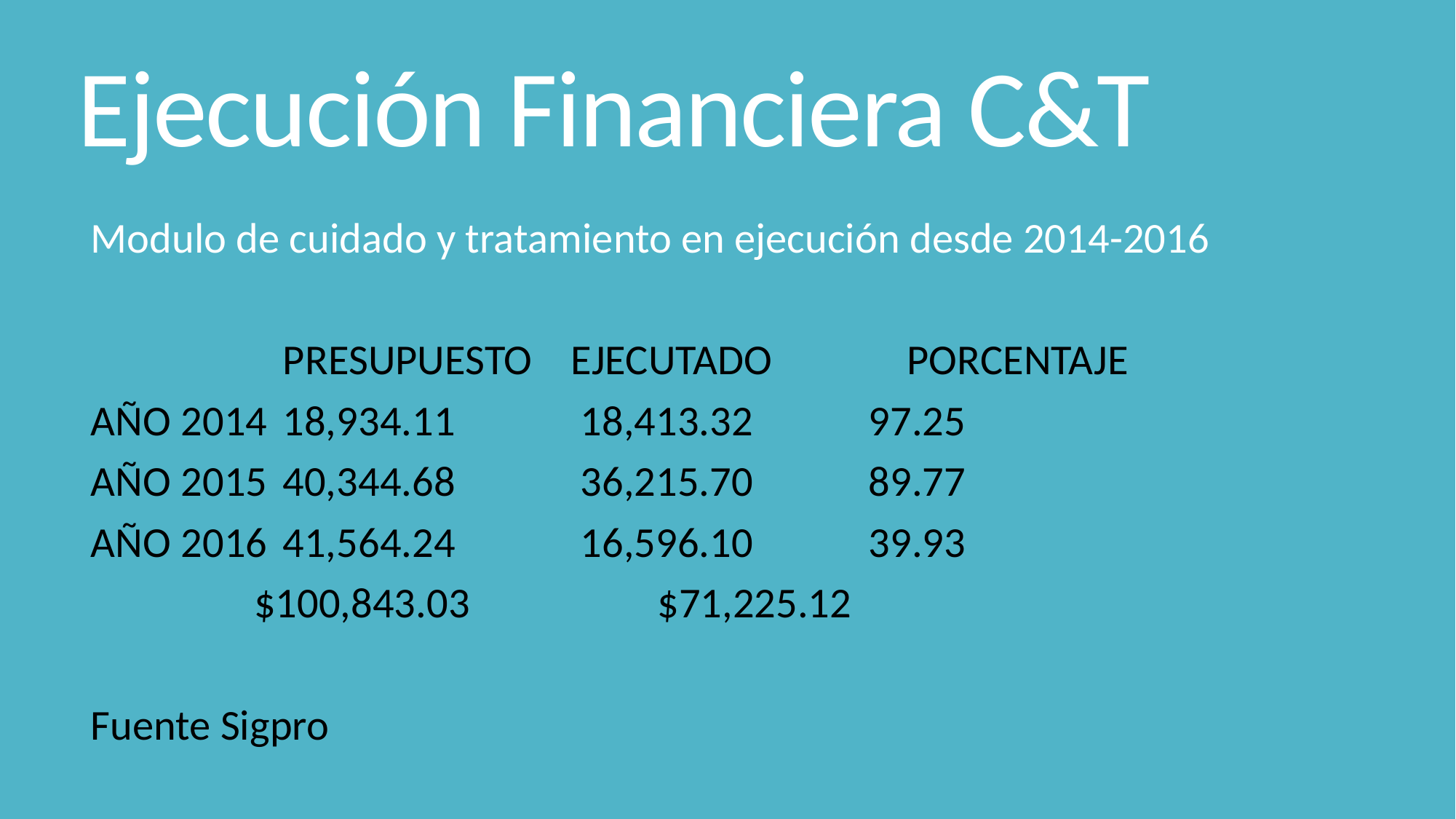

# Ejecución Financiera C&T
Modulo de cuidado y tratamiento en ejecución desde 2014-2016

	          PRESUPUESTO	EJECUTADO	     PORCENTAJE
AÑO 2014	18,934.11	           18,413.32	           97.25
AÑO 2015	40,344.68	           36,215.70	           89.77
AÑO 2016	41,564.24	           16,596.10	           39.93
	       $100,843.03 	         $71,225.12

Fuente Sigpro